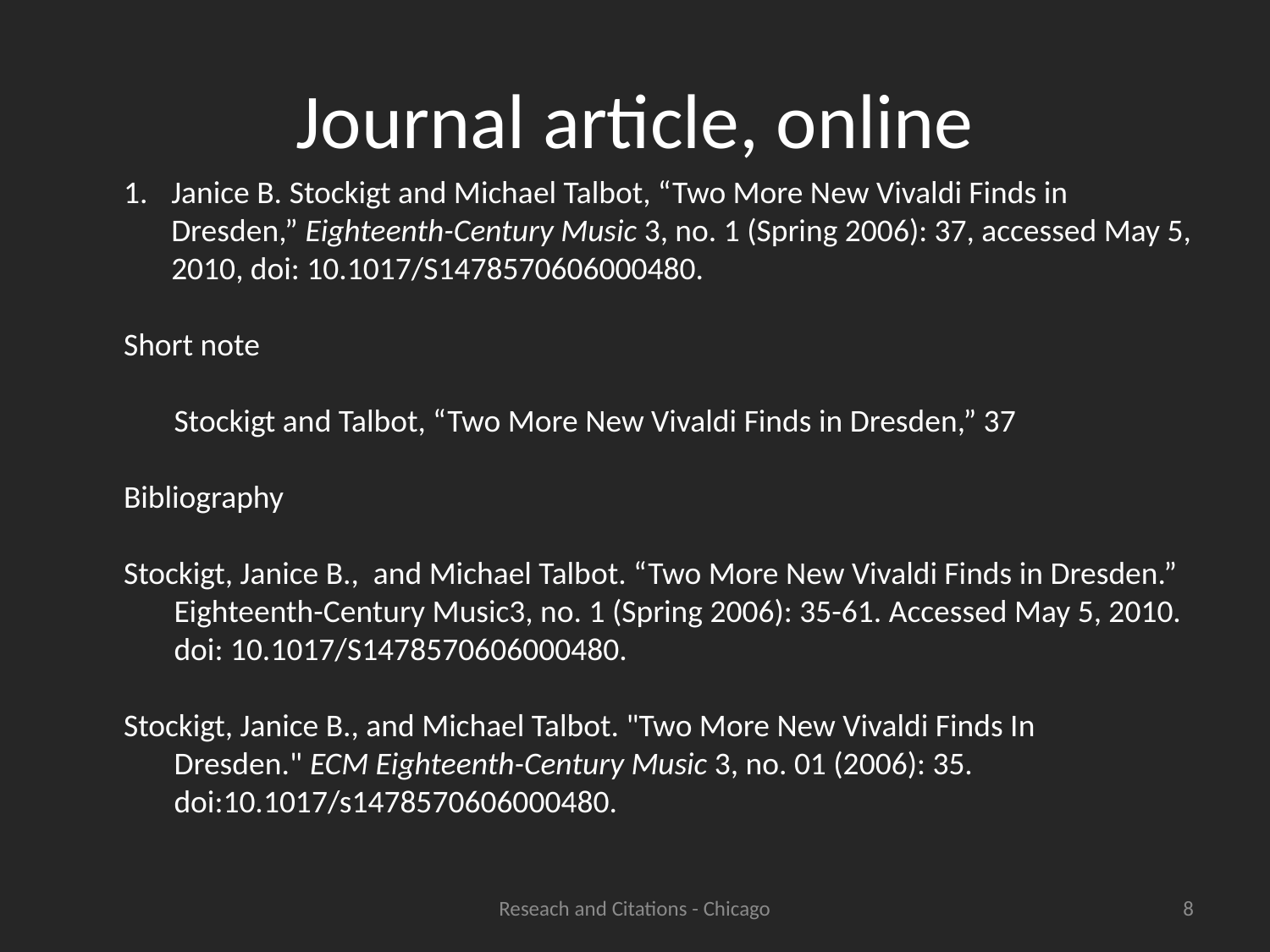

# Journal article, online
Janice B. Stockigt and Michael Talbot, “Two More New Vivaldi Finds in Dresden,” Eighteenth-Century Music 3, no. 1 (Spring 2006): 37, accessed May 5, 2010, doi: 10.1017/S1478570606000480.

Short note

Stockigt and Talbot, “Two More New Vivaldi Finds in Dresden,” 37

Bibliography

Stockigt, Janice B.,  and Michael Talbot. “Two More New Vivaldi Finds in Dresden.” Eighteenth-Century Music3, no. 1 (Spring 2006): 35-61. Accessed May 5, 2010. doi: 10.1017/S1478570606000480.

Stockigt, Janice B., and Michael Talbot. "Two More New Vivaldi Finds In Dresden." ECM Eighteenth-Century Music 3, no. 01 (2006): 35. doi:10.1017/s1478570606000480.

Reseach and Citations - Chicago
8